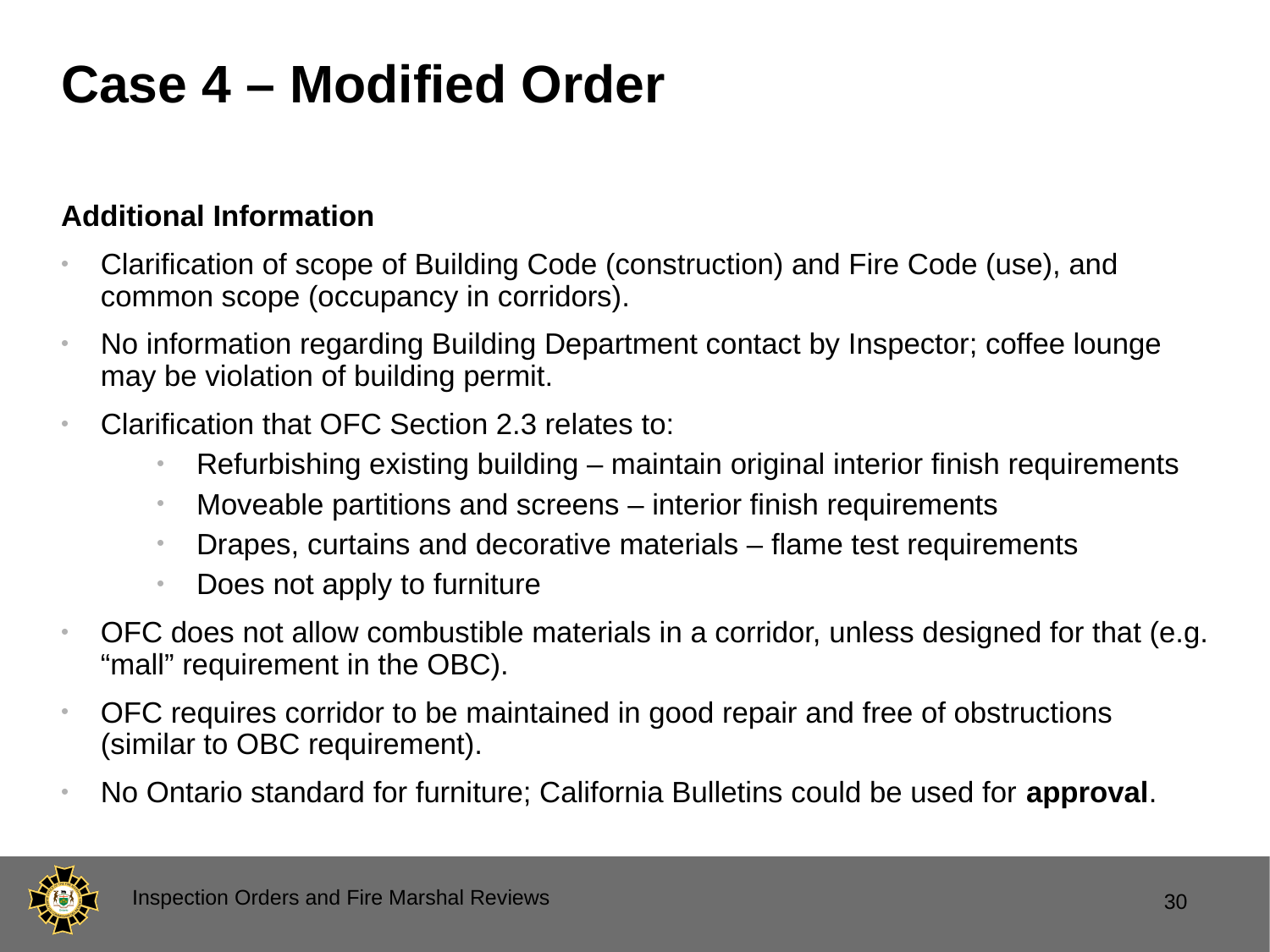

# Case 4 – Modified Order
Additional Information
Clarification of scope of Building Code (construction) and Fire Code (use), and common scope (occupancy in corridors).
No information regarding Building Department contact by Inspector; coffee lounge may be violation of building permit.
Clarification that OFC Section 2.3 relates to:
Refurbishing existing building – maintain original interior finish requirements
Moveable partitions and screens – interior finish requirements
Drapes, curtains and decorative materials – flame test requirements
Does not apply to furniture
OFC does not allow combustible materials in a corridor, unless designed for that (e.g. “mall” requirement in the OBC).
OFC requires corridor to be maintained in good repair and free of obstructions (similar to OBC requirement).
No Ontario standard for furniture; California Bulletins could be used for approval.

Inspection Orders and Fire Marshal Reviews
30